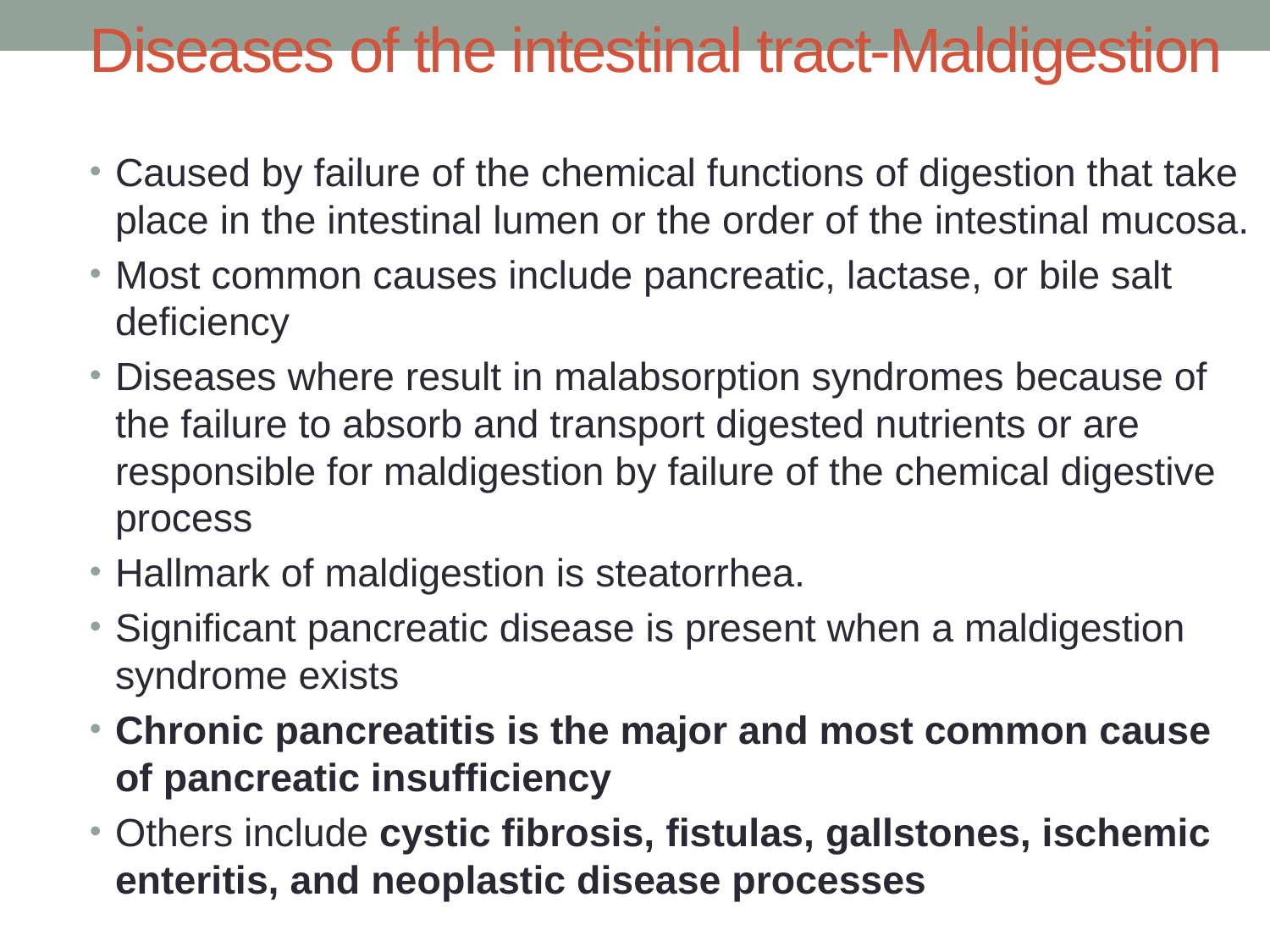

# Diseases of the intestinal tract-Maldigestion
Caused by failure of the chemical functions of digestion that take place in the intestinal lumen or the order of the intestinal mucosa.
Most common causes include pancreatic, lactase, or bile salt deficiency
Diseases where result in malabsorption syndromes because of the failure to absorb and transport digested nutrients or are responsible for maldigestion by failure of the chemical digestive process
Hallmark of maldigestion is steatorrhea.
Significant pancreatic disease is present when a maldigestion syndrome exists
Chronic pancreatitis is the major and most common cause of pancreatic insufficiency
Others include cystic fibrosis, fistulas, gallstones, ischemic enteritis, and neoplastic disease processes